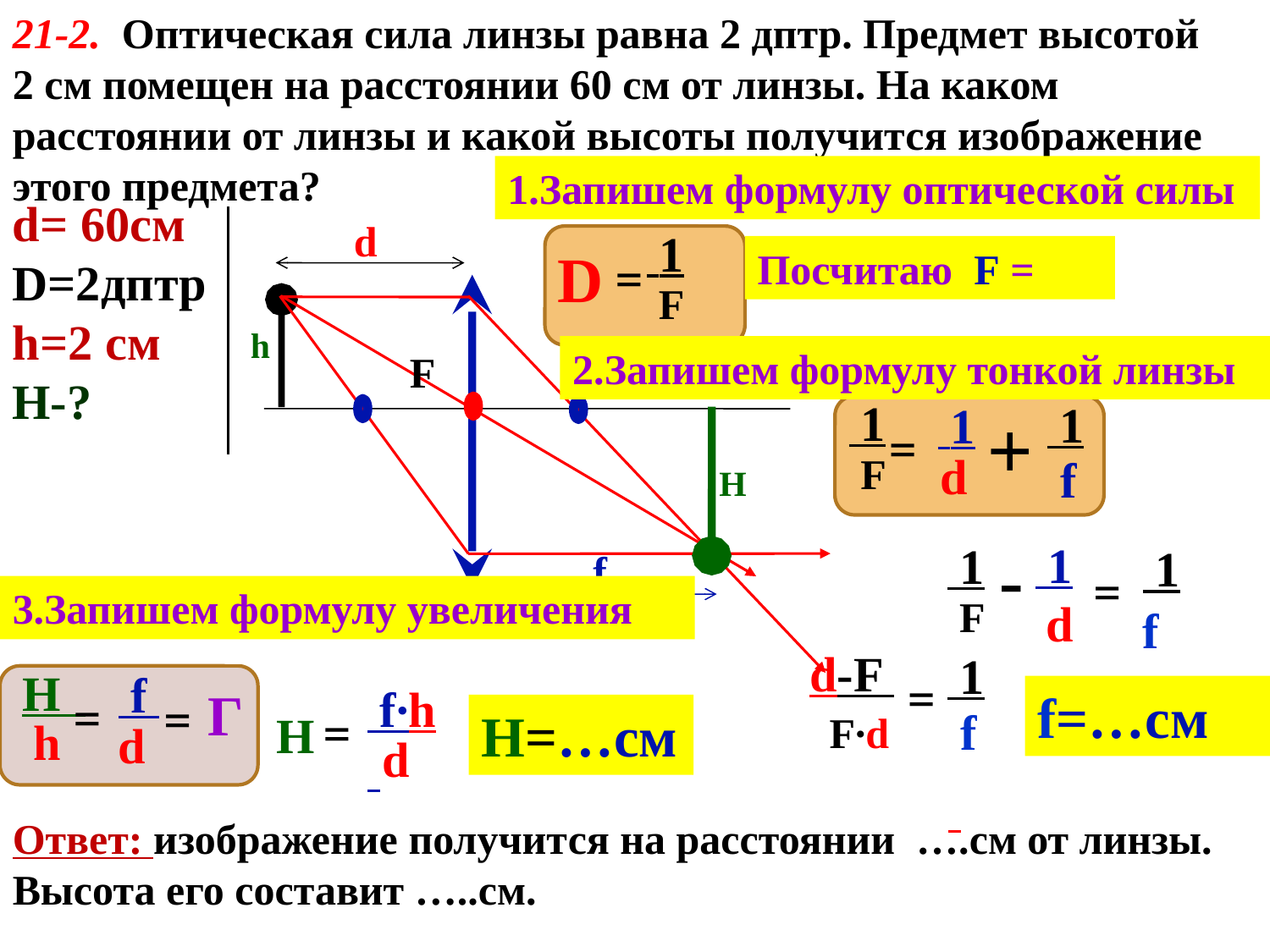

21-2.  Оптическая сила линзы равна 2 дптр. Предмет высотой     2 см помещен на расстоянии 60 см от линзы. На каком расстоянии от линзы и какой высоты получится изображение этого предмета?
1.Запишем формулу оптической силы
d= 60см
D=2дптр
h=2 см
H-?
d

h
 F

H
 f

 1
D
=
 F

Посчитаю  F =
2.Запишем формулу тонкой линзы
 1
 1
 1
+
=
d
 F
 f

-
 1
 1
 1
=
 F
 d
f
3.Запишем формулу увеличения
 d-F
 1
=
 f

 F∙d

H
 f
Г
=
=
h
d

 f∙h

=
H

d
f=…cм
H=…cм
Ответ: изображение получится на расстоянии  ….см от линзы. Высота его составит …..см.
 стр.14, в№3